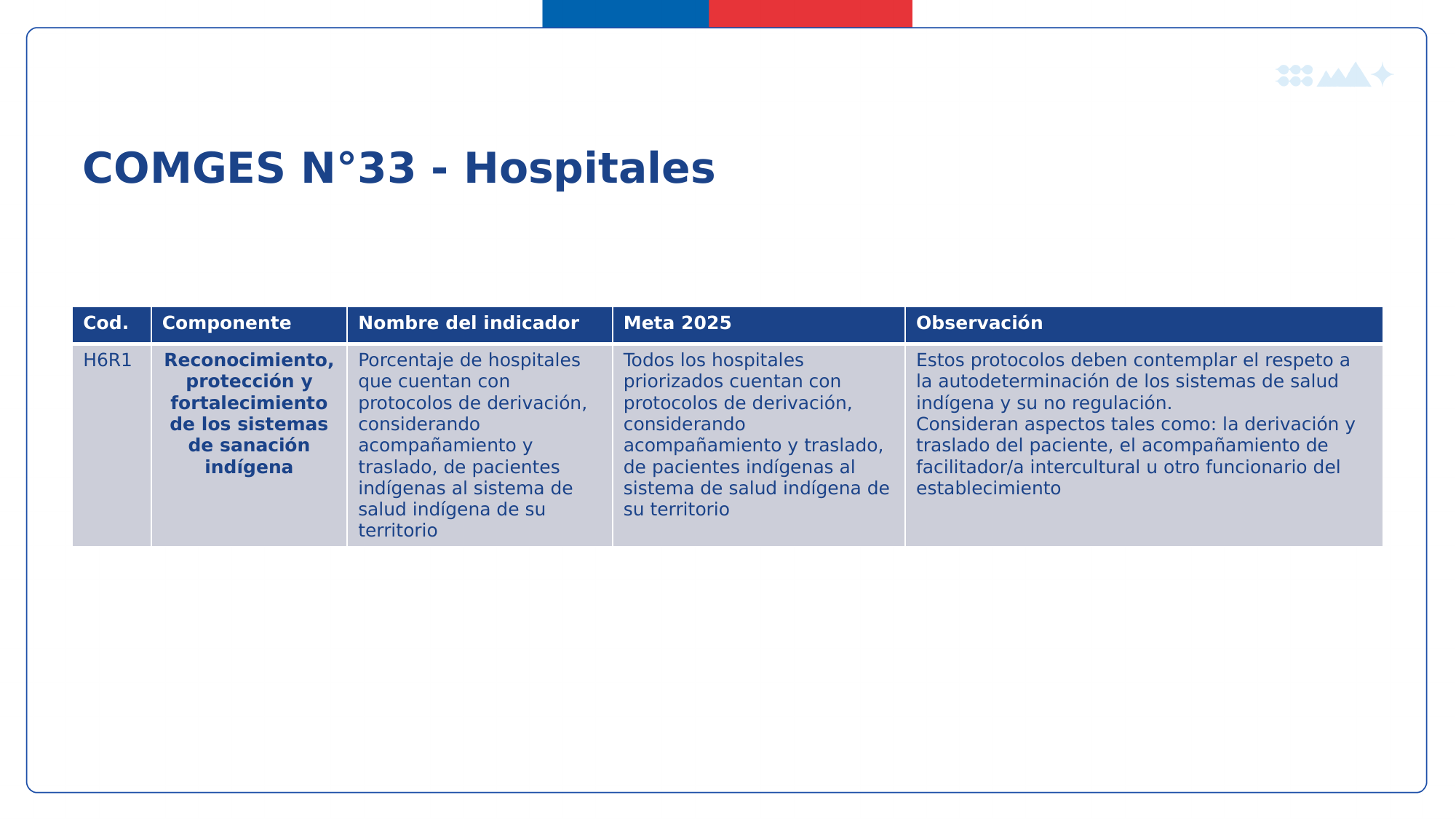

COMGES N°33 - Hospitales
| Cod. | Componente | Nombre del indicador | Meta 2025 | Observación |
| --- | --- | --- | --- | --- |
| H6R1 | Reconocimiento, protección y fortalecimiento de los sistemas de sanación indígena | Porcentaje de hospitales que cuentan con protocolos de derivación, considerando acompañamiento y traslado, de pacientes indígenas al sistema de salud indígena de su territorio | Todos los hospitales priorizados cuentan con protocolos de derivación, considerando acompañamiento y traslado, de pacientes indígenas al sistema de salud indígena de su territorio | Estos protocolos deben contemplar el respeto a la autodeterminación de los sistemas de salud indígena y su no regulación. Consideran aspectos tales como: la derivación y traslado del paciente, el acompañamiento de facilitador/a intercultural u otro funcionario del establecimiento |